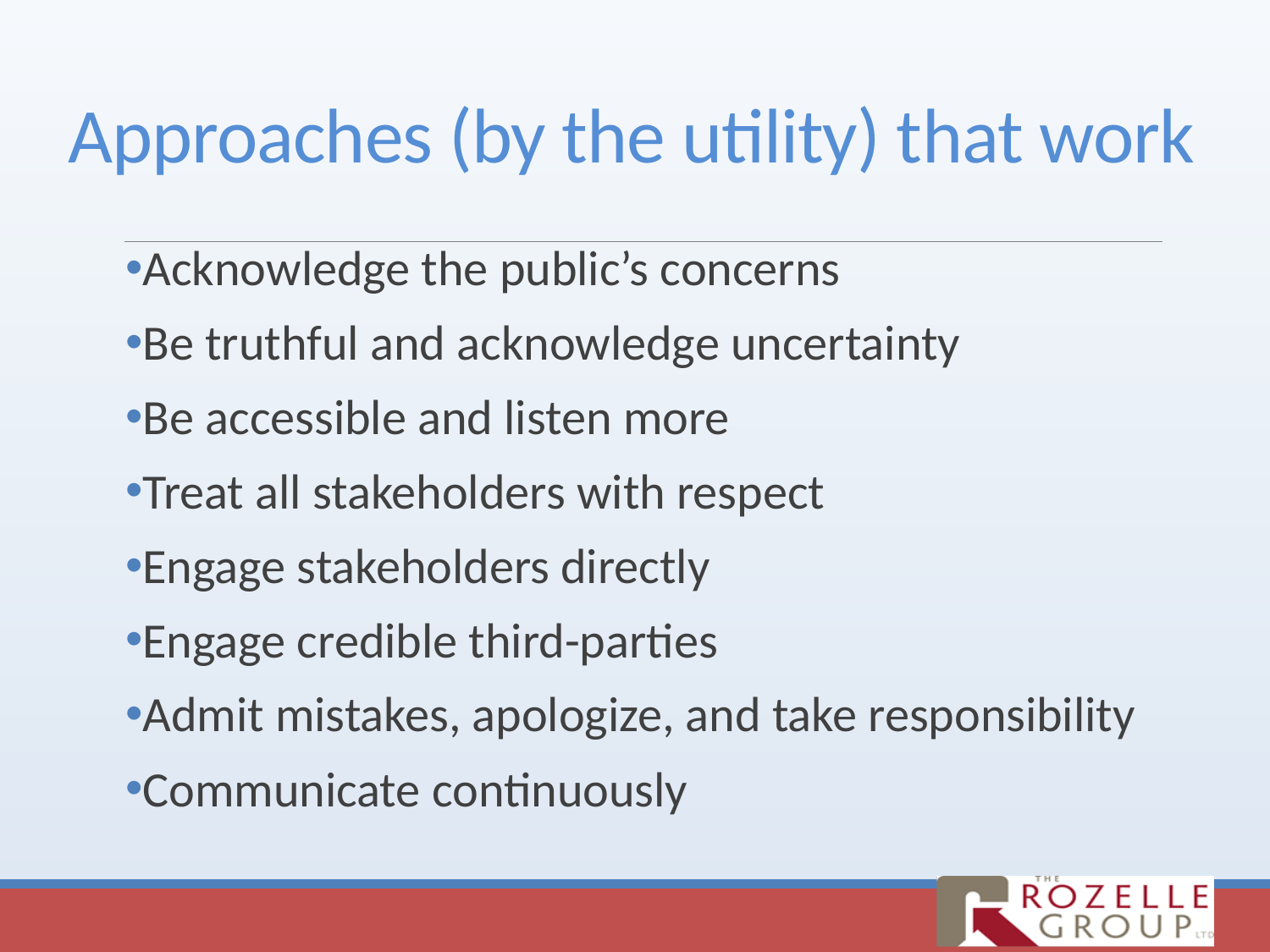

# Approaches (by the utility) that work
Acknowledge the public’s concerns
Be truthful and acknowledge uncertainty
Be accessible and listen more
Treat all stakeholders with respect
Engage stakeholders directly
Engage credible third-parties
Admit mistakes, apologize, and take responsibility
Communicate continuously